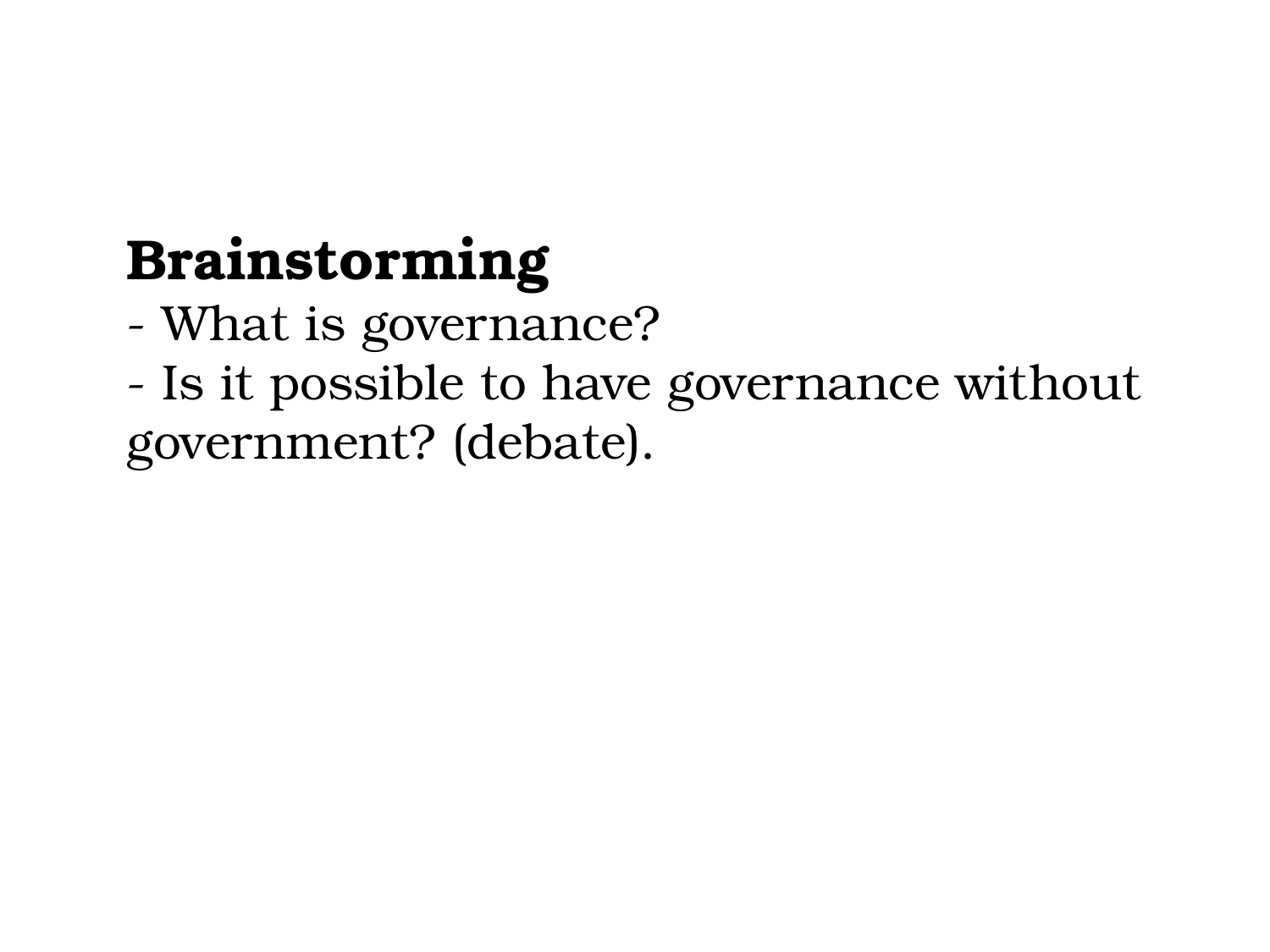

#
Brainstorming
- What is governance?
- Is it possible to have governance without government? (debate).